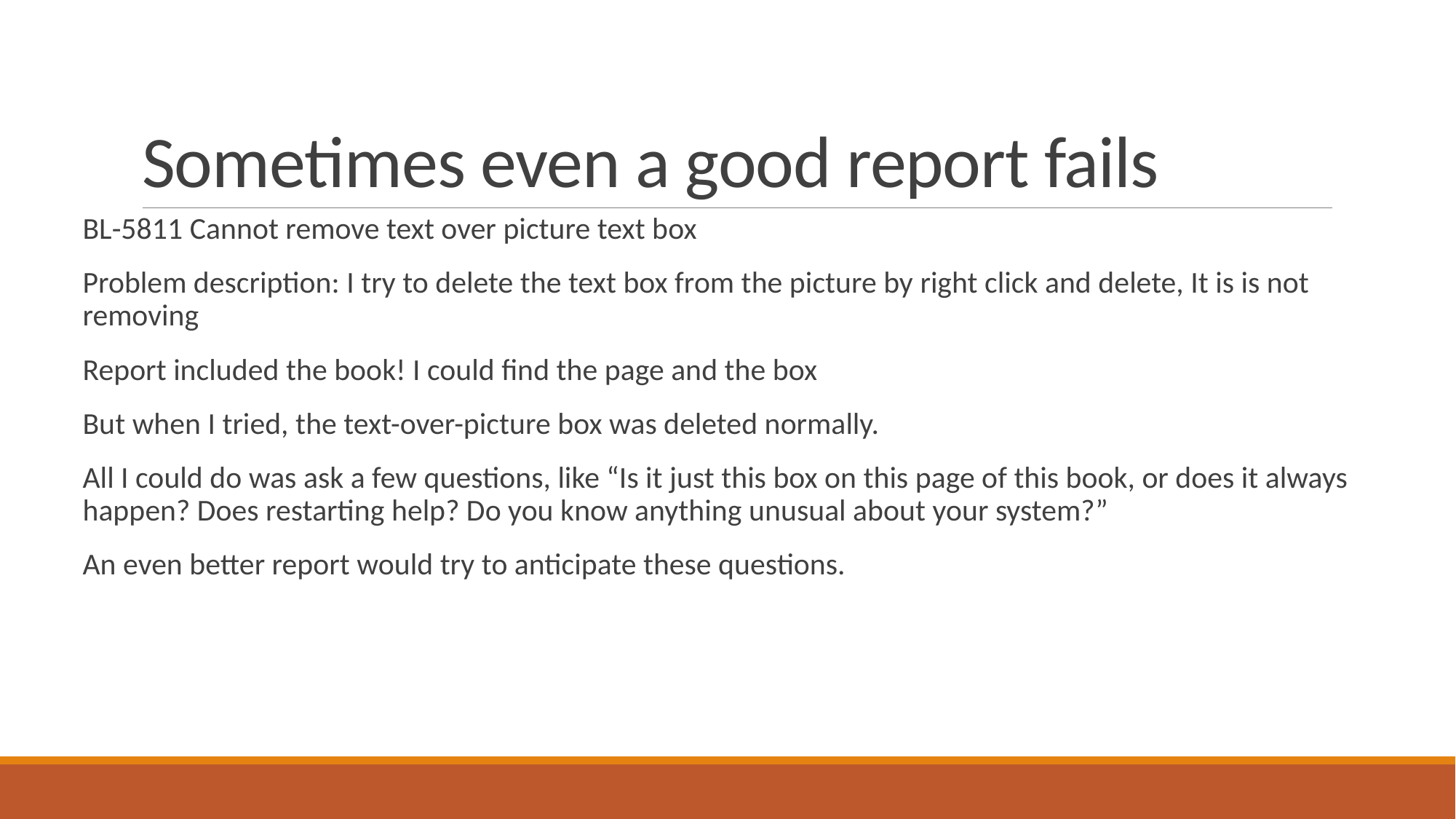

# Sometimes even a good report fails
BL-5811 Cannot remove text over picture text box
Problem description: I try to delete the text box from the picture by right click and delete, It is is not removing
Report included the book! I could find the page and the box
But when I tried, the text-over-picture box was deleted normally.
All I could do was ask a few questions, like “Is it just this box on this page of this book, or does it always happen? Does restarting help? Do you know anything unusual about your system?”
An even better report would try to anticipate these questions.